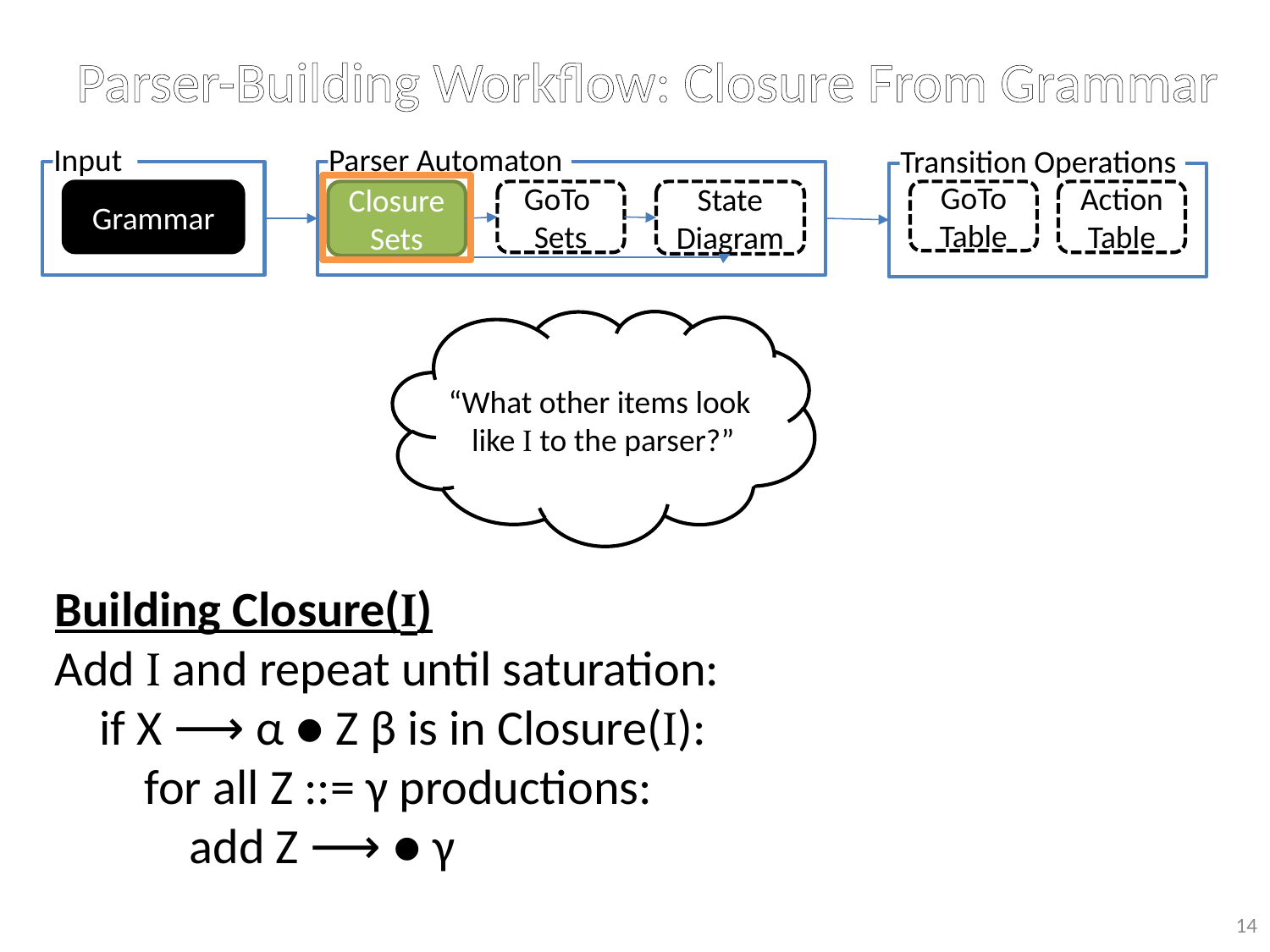

# Parser-Building Workflow: Closure From Grammar
Input
Parser Automaton
Transition Operations

Grammar
Closure Sets
GoTo
Sets
State Diagram
GoTo Table
Action Table

“What other items look
like I to the parser?”
Building Closure(I)
Add I and repeat until saturation:
    if X ⟶ α ● Z β is in Closure(I):
        for all Z ::= γ productions:
            add Z ⟶ ● γ
14